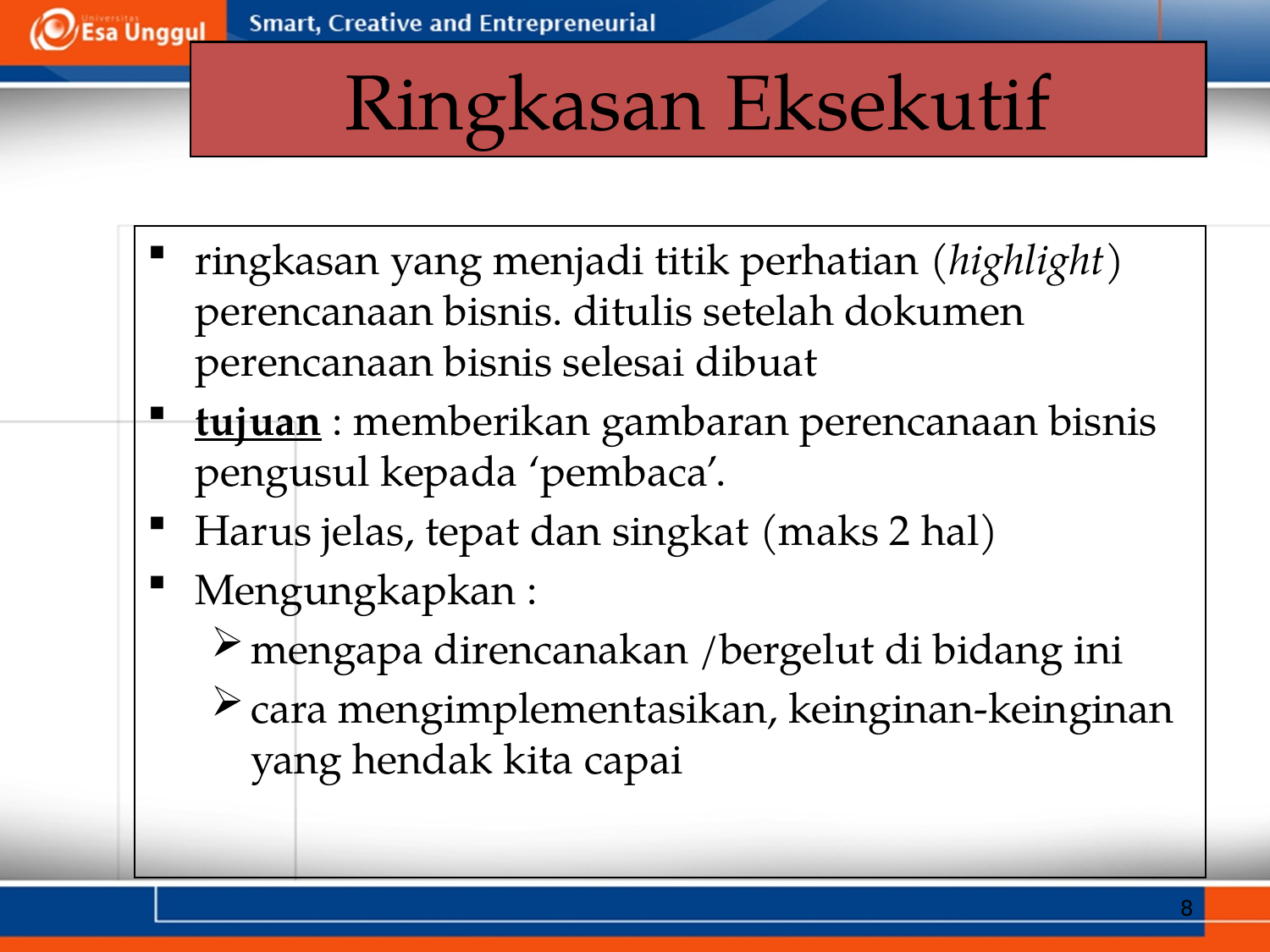

# Ringkasan Eksekutif
ringkasan yang menjadi titik perhatian (highlight) perencanaan bisnis. ditulis setelah dokumen perencanaan bisnis selesai dibuat
tujuan : memberikan gambaran perencanaan bisnis pengusul kepada ‘pembaca’.
Harus jelas, tepat dan singkat (maks 2 hal)
Mengungkapkan :
mengapa direncanakan /bergelut di bidang ini
cara mengimplementasikan, keinginan-keinginan yang hendak kita capai

8